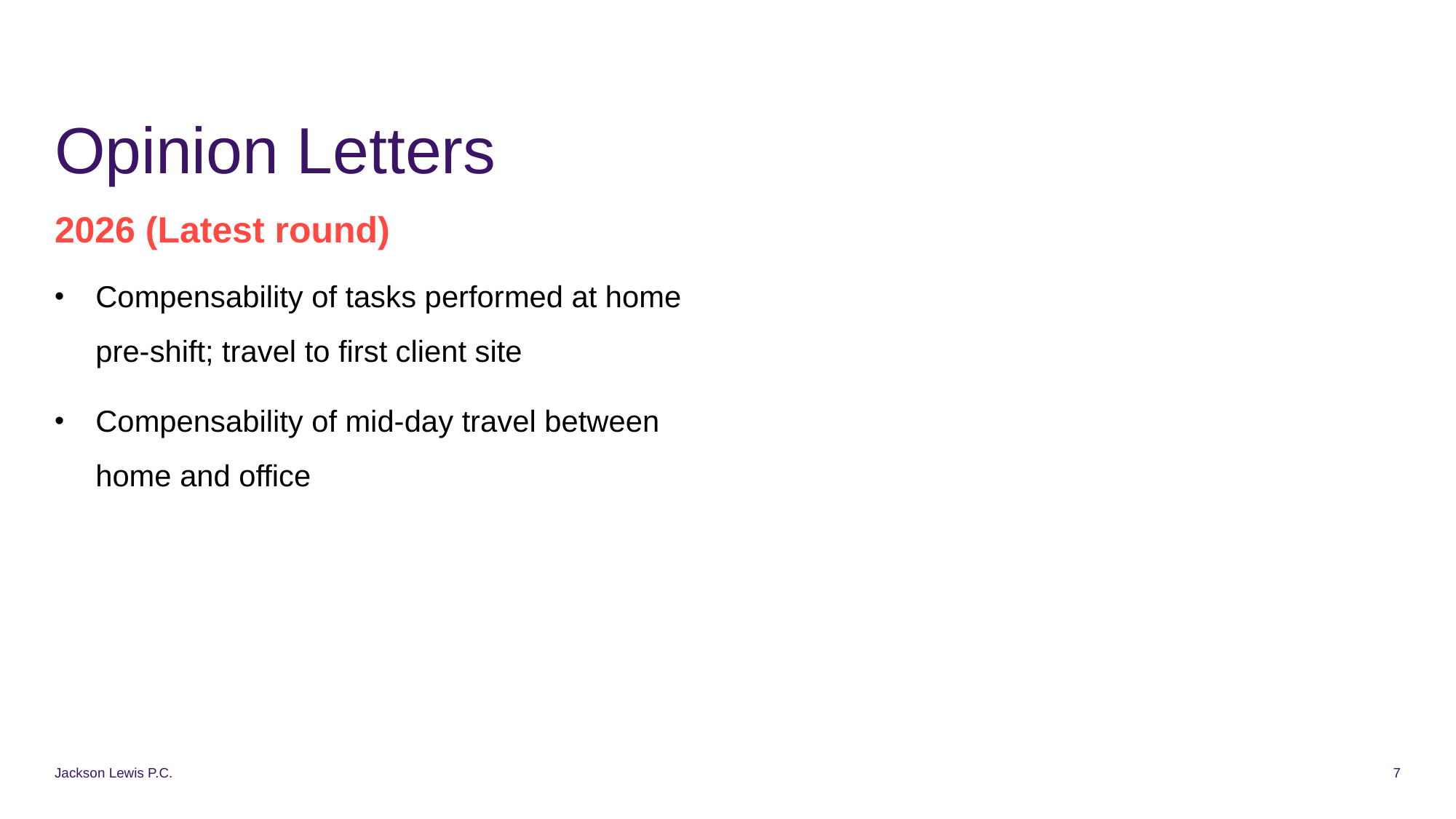

# Opinion Letters
2026 (Latest round)
Compensability of tasks performed at home pre-shift; travel to first client site
Compensability of mid-day travel between home and office

Jackson Lewis P.C.
7